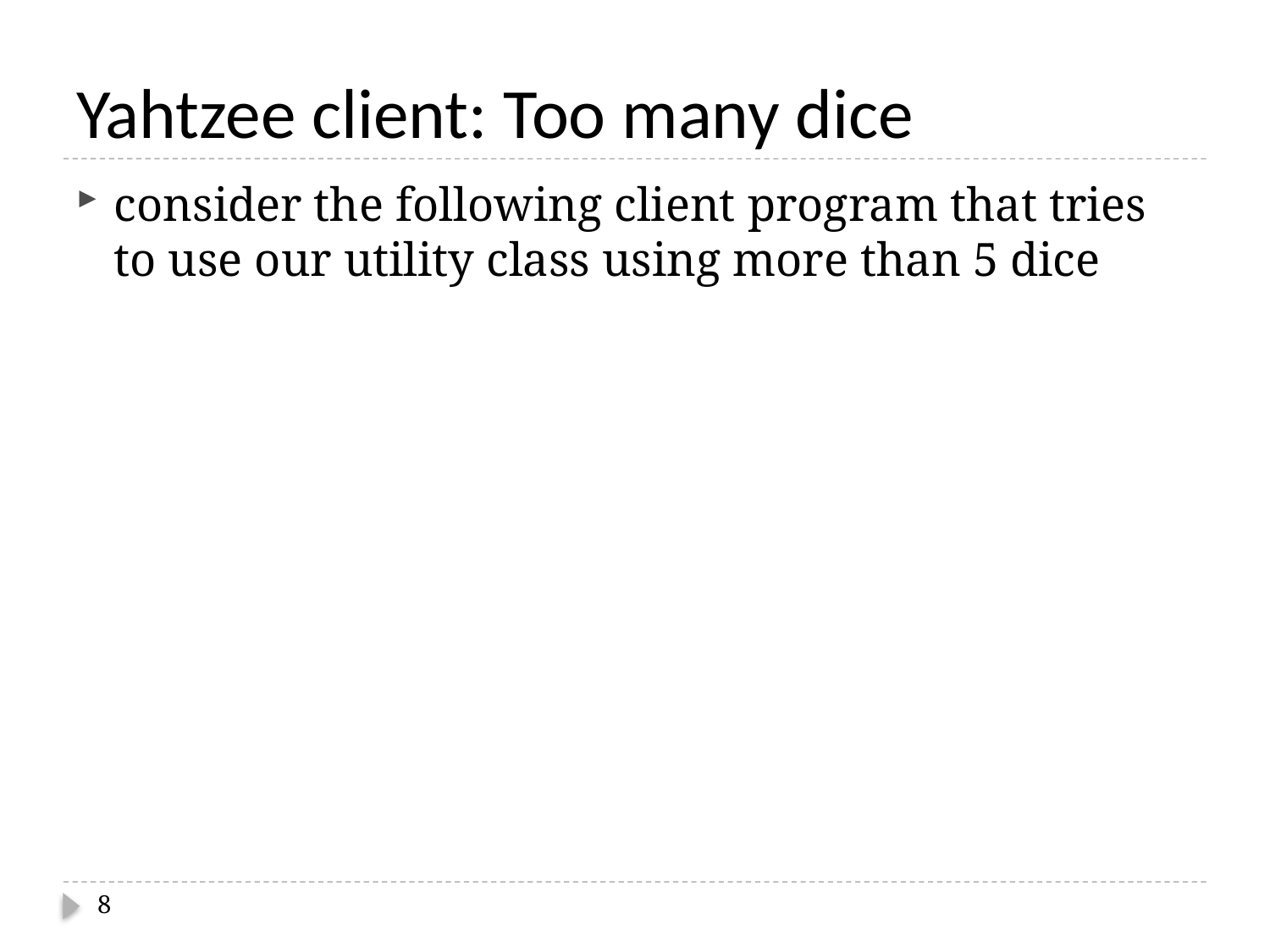

# Yahtzee client: Too many dice
consider the following client program that tries to use our utility class using more than 5 dice
8